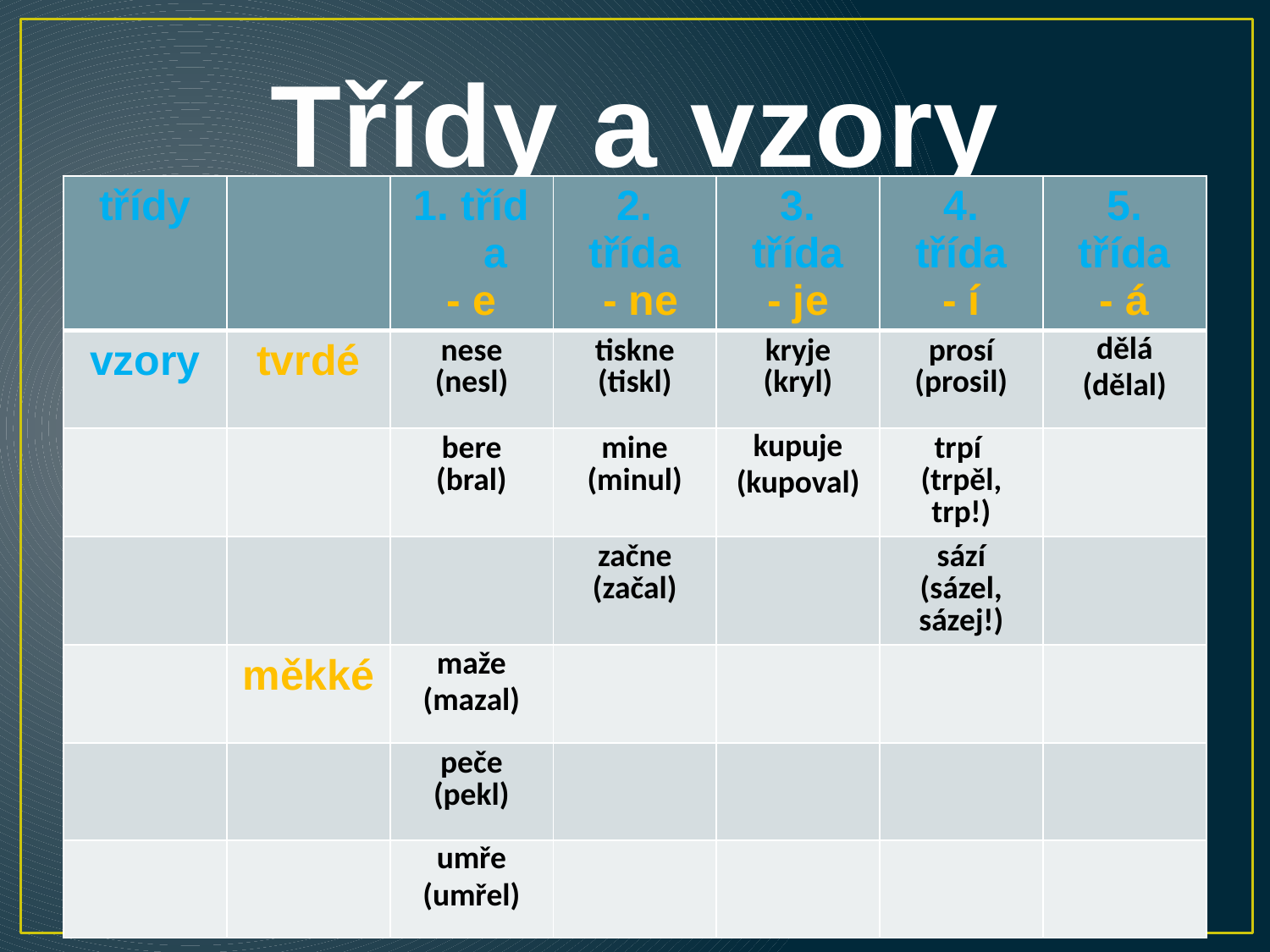

# Třídy a vzory
| třídy |  | třída - e | 2. třída - ne | 3. třída - je | 4. třída - í | 5. třída - á |
| --- | --- | --- | --- | --- | --- | --- |
| vzory | tvrdé | nese (nesl) | tiskne (tiskl) | kryje (kryl) | prosí (prosil) | dělá (dělal) |
|  |  | bere (bral) | mine (minul) | kupuje (kupoval) | trpí (trpěl, trp!) |  |
|  |  |  | začne (začal) |  | sází (sázel, sázej!) |  |
|  | měkké | maže (mazal) |  |  |  |  |
|  |  | peče (pekl) |  |  |  |  |
|  |  | umře (umřel) |  |  |  |  |